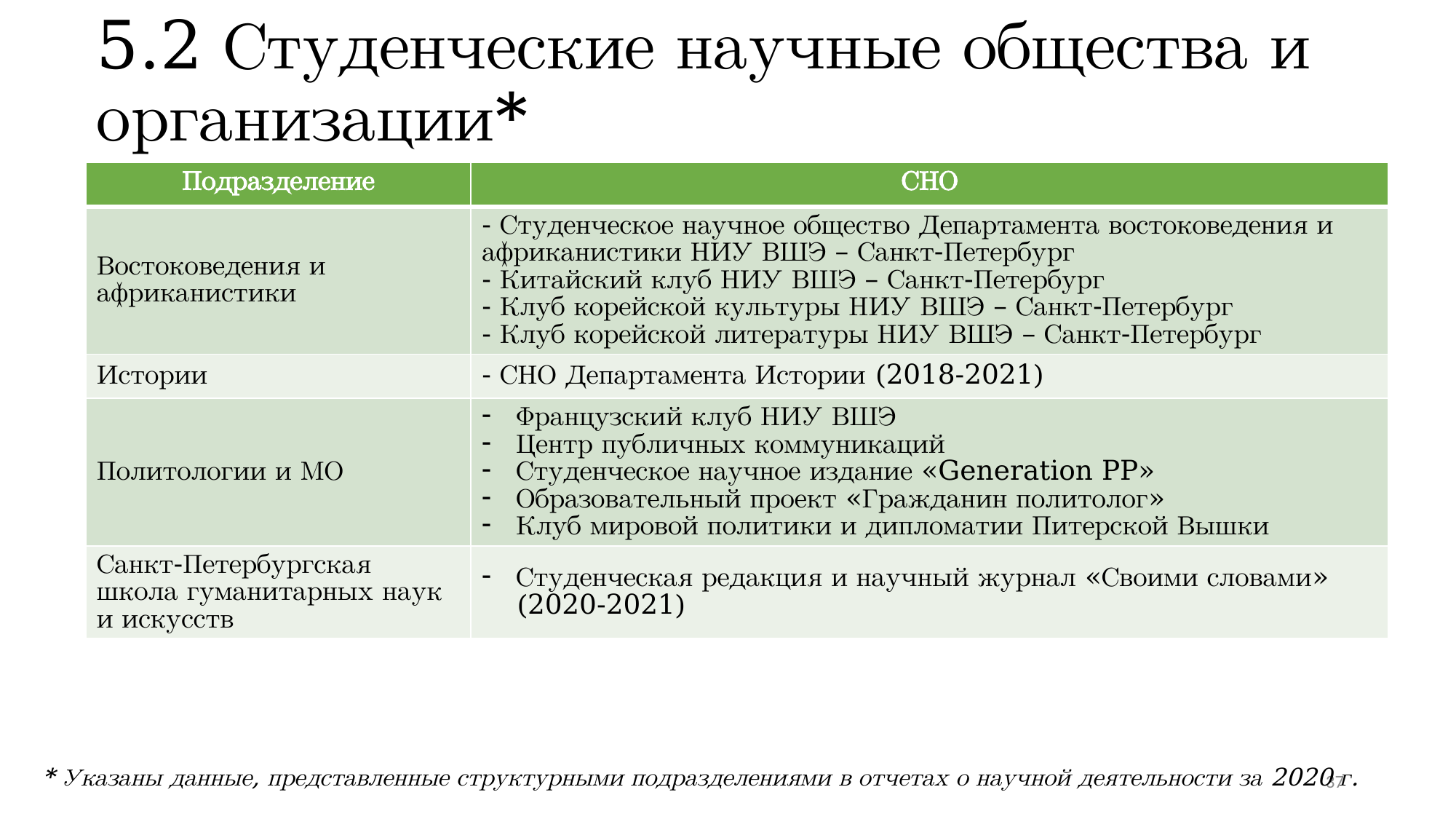

# 5.2 Студенческие научные общества и организации*
| Подразделение | СНО |
| --- | --- |
| Востоковедения и африканистики | - Студенческое научное общество Департамента востоковедения и африканистики НИУ ВШЭ – Санкт-Петербург - Китайский клуб НИУ ВШЭ – Санкт-Петербург - Клуб корейской культуры НИУ ВШЭ – Санкт-Петербург - Клуб корейской литературы НИУ ВШЭ – Санкт-Петербург |
| Истории | - СНО Департамента Истории (2018-2021) |
| Политологии и МО | Французский клуб НИУ ВШЭ Центр публичных коммуникаций Студенческое научное издание «Generation PP» Образовательный проект «Гражданин политолог» Клуб мировой политики и дипломатии Питерской Вышки |
| Санкт-Петербургская школа гуманитарных наук и искусств | Студенческая редакция и научный журнал «Своими словами» (2020-2021) |
* Указаны данные, представленные структурными подразделениями в отчетах о научной деятельности за 2020 г.
37